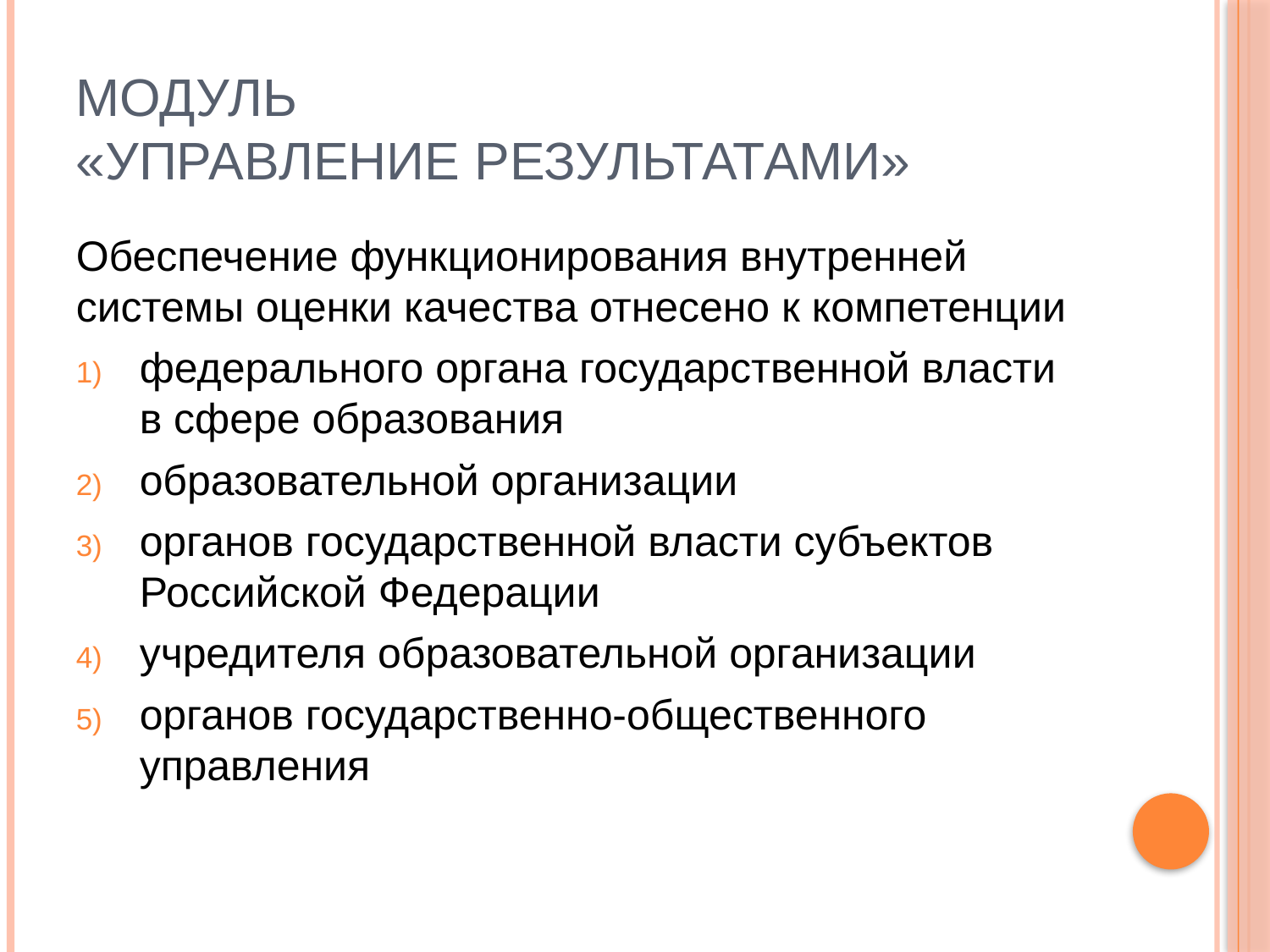

# МОДУЛЬ «УПРАВЛЕНИЕ РЕЗУЛЬТАТАМИ»
Обеспечение функционирования внутренней системы оценки качества отнесено к компетенции
федерального органа государственной власти в сфере образования
образовательной организации
органов государственной власти субъектов Российской Федерации
учредителя образовательной организации
органов государственно-общественного управления